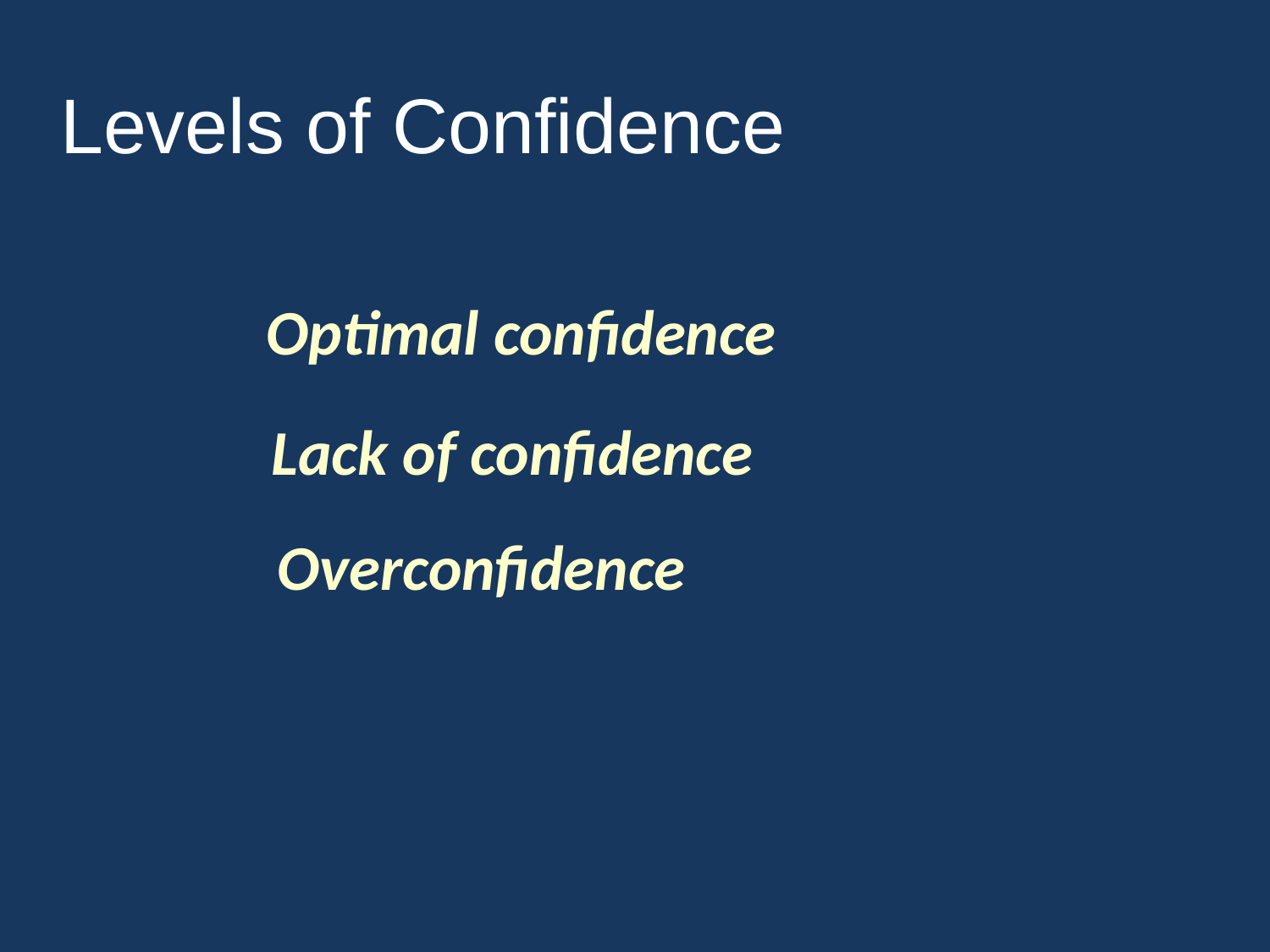

Levels of Confidence
Optimal confidence
Lack of confidence

Overconfidence